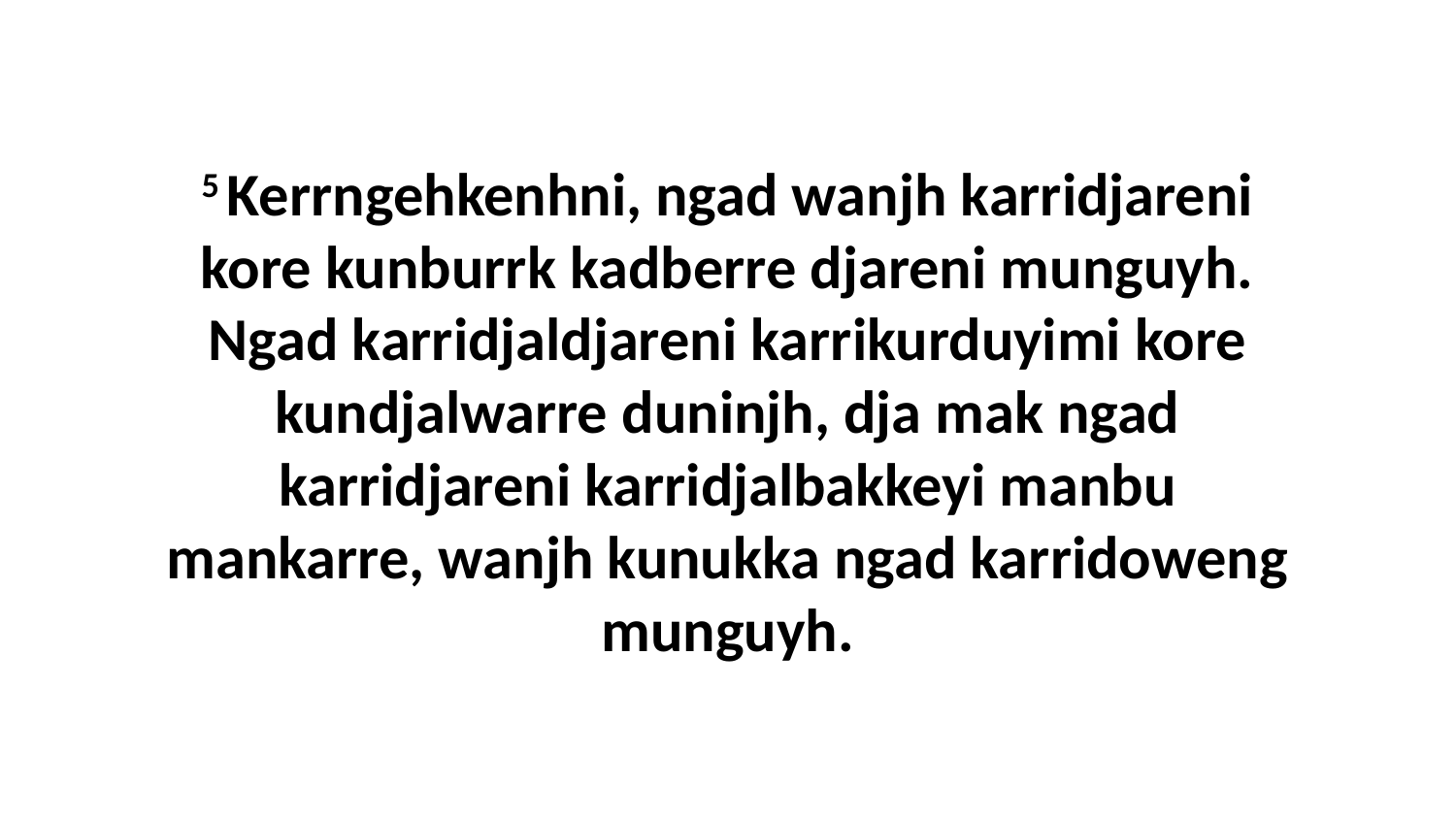

5 Kerrngehkenhni, ngad wanjh karridjareni kore kunburrk kadberre djareni munguyh. Ngad karridjaldjareni karrikurduyimi kore kundjalwarre duninjh, dja mak ngad karridjareni karridjalbakkeyi manbu mankarre, wanjh kunukka ngad karridoweng munguyh.